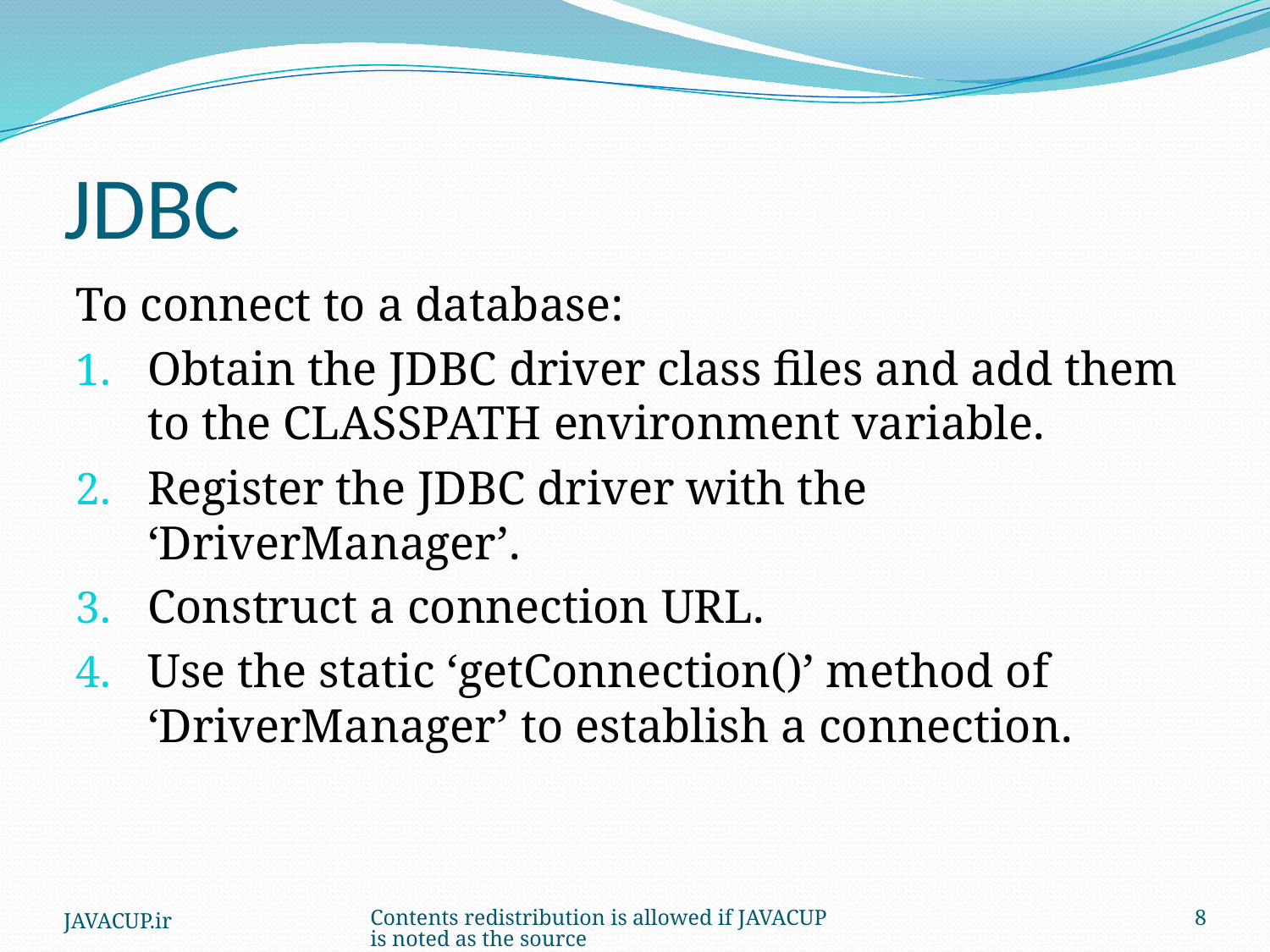

# JDBC
To connect to a database:
Obtain the JDBC driver class files and add them to the CLASSPATH environment variable.
Register the JDBC driver with the ‘DriverManager’.
Construct a connection URL.
Use the static ‘getConnection()’ method of ‘DriverManager’ to establish a connection.
JAVACUP.ir
Contents redistribution is allowed if JAVACUP is noted as the source
8